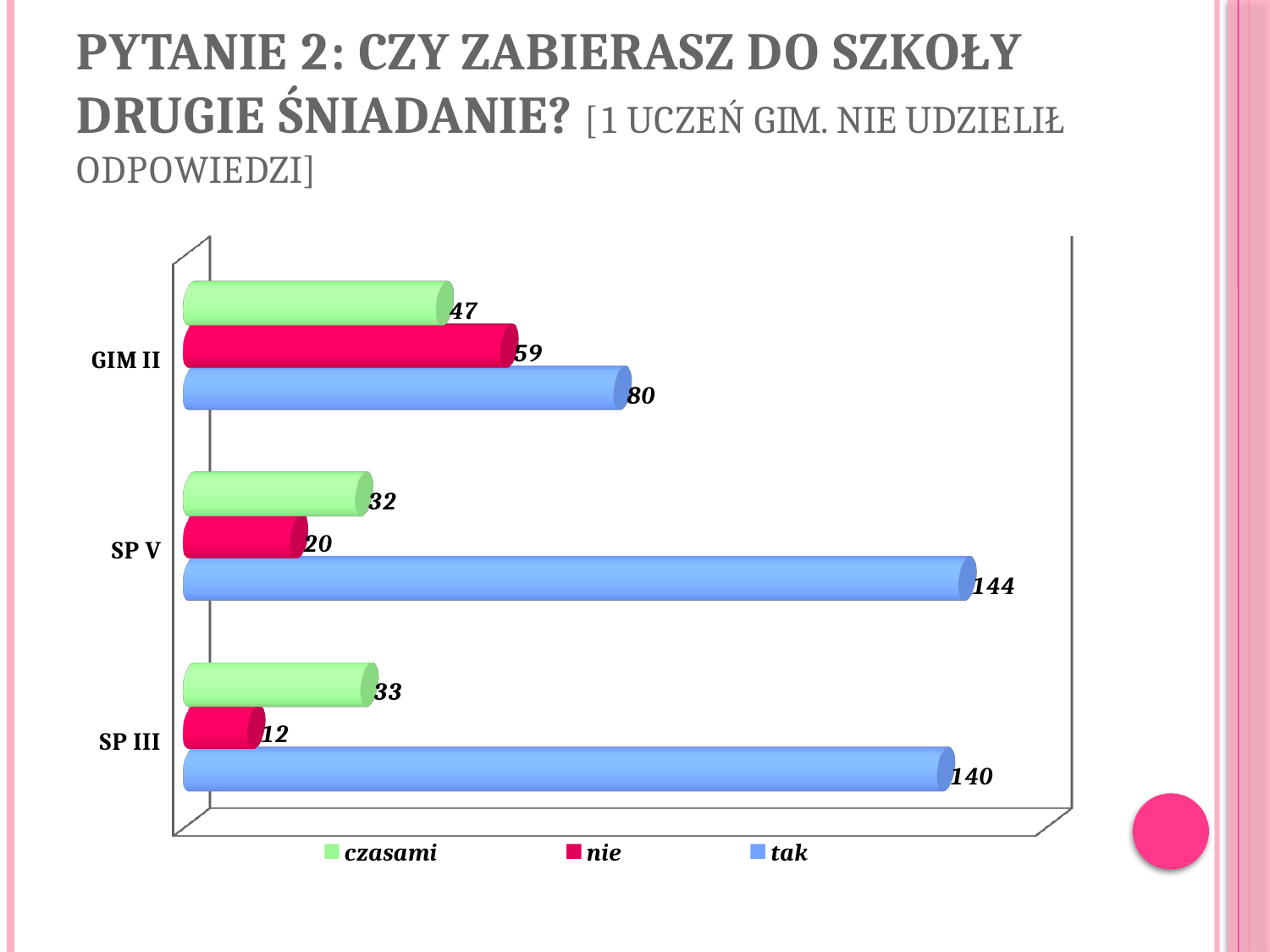

# Pytanie 2: Czy zabierasz do szkoły drugie śniadanie? [1 uczeń gim. nie udzielił odpowiedzi]

[unsupported chart]